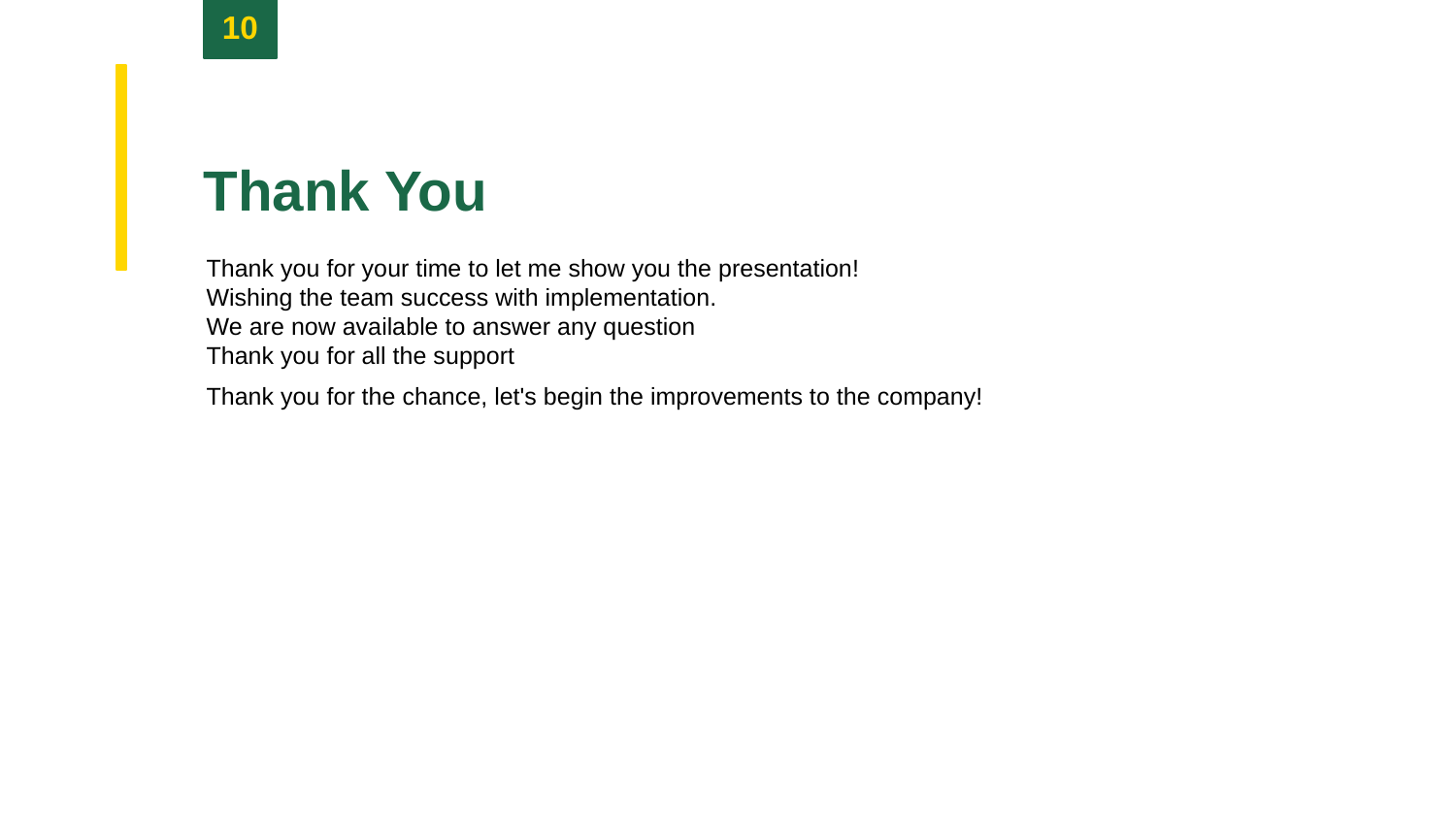

10

Thank You
Thank you for your time to let me show you the presentation!
Wishing the team success with implementation.
We are now available to answer any question
Thank you for all the support
Thank you for the chance, let's begin the improvements to the company!